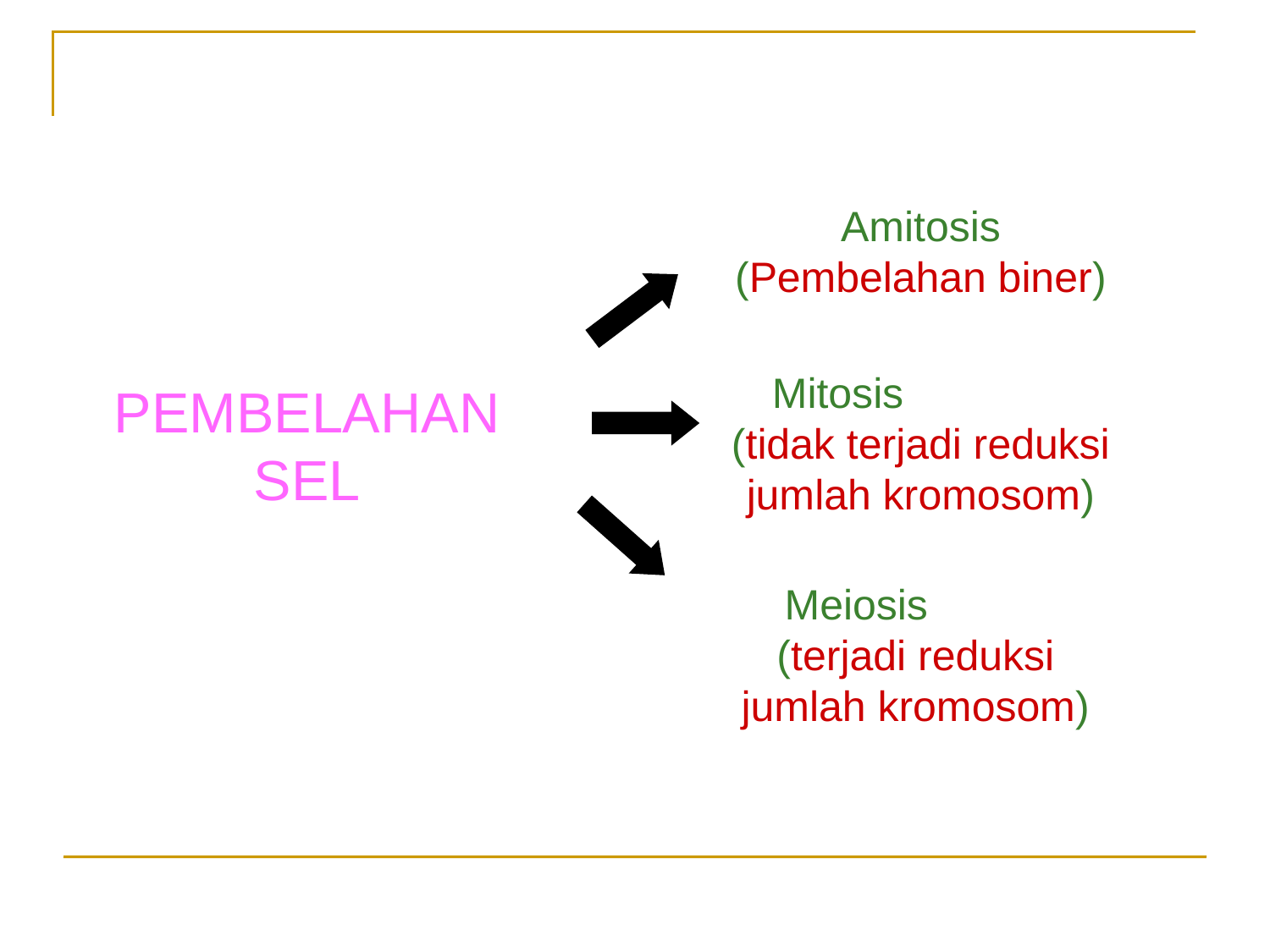

Amitosis (Pembelahan biner)

Mitosis               (tidak terjadi reduksi jumlah kromosom)
PEMBELAHAN SEL

Meiosis           (terjadi reduksi jumlah kromosom)